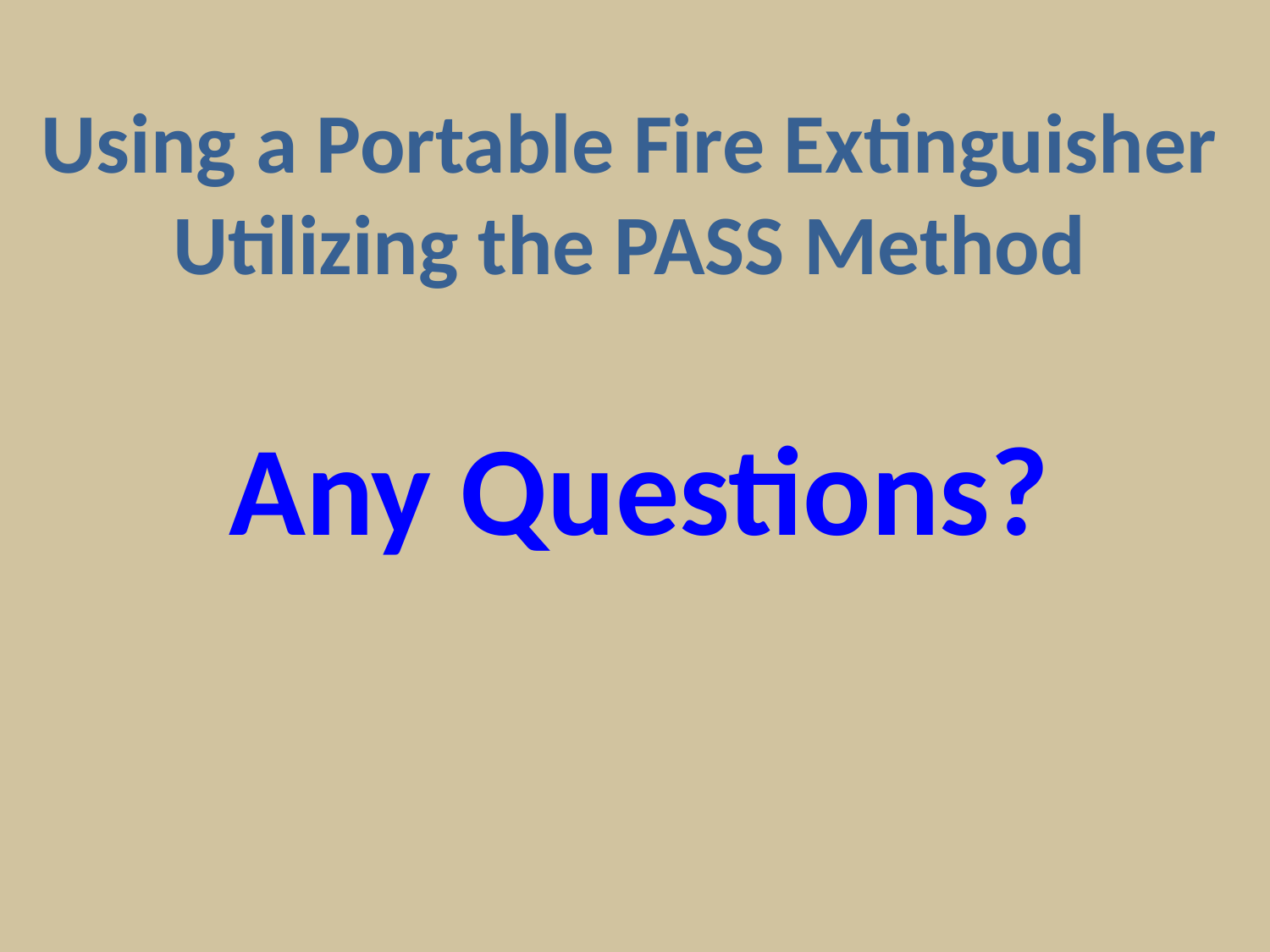

# Using a Portable Fire Extinguisher Utilizing the PASS Method
Any Questions?